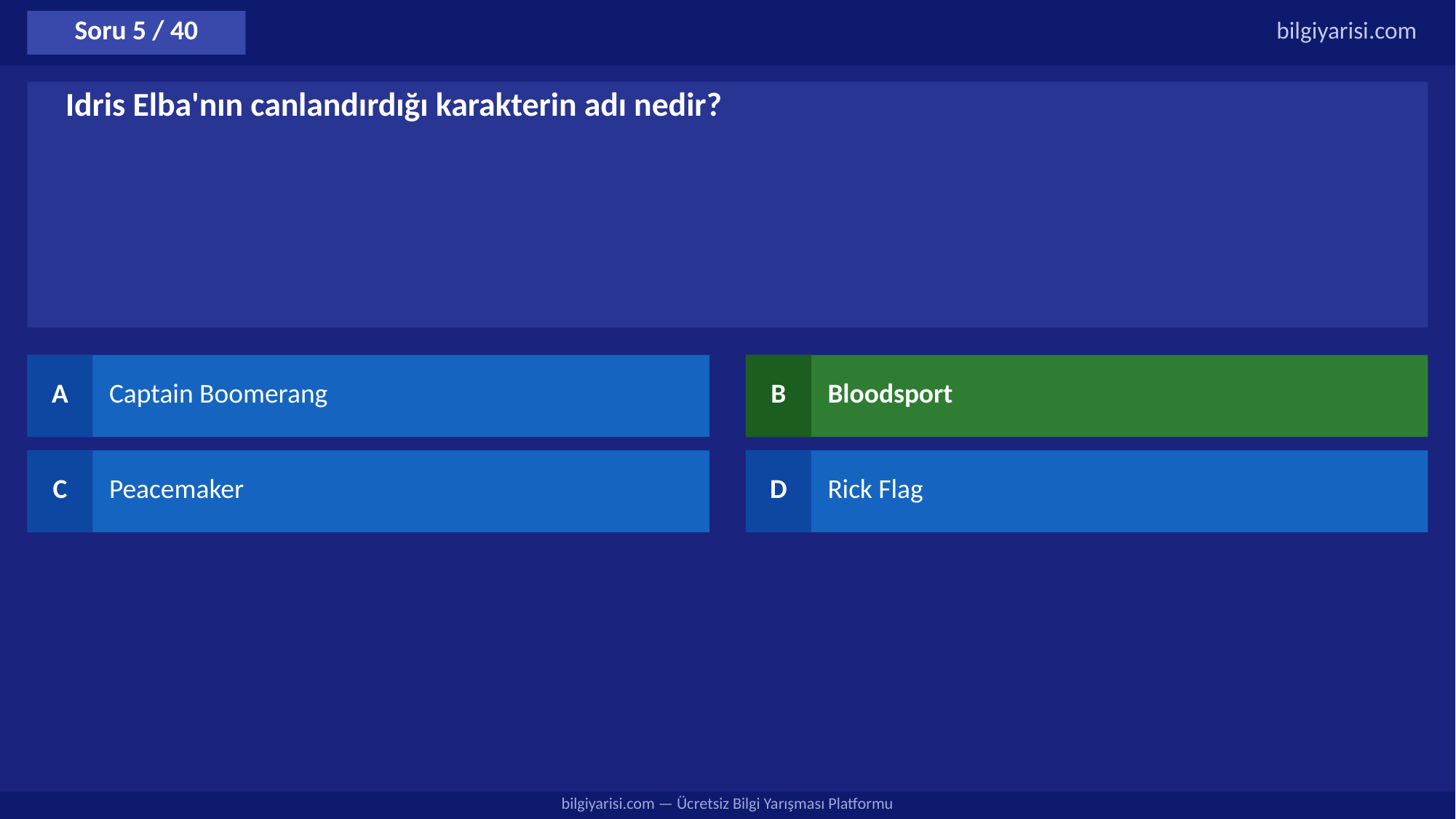

Soru 5 / 40
bilgiyarisi.com

Idris Elba'nın canlandırdığı karakterin adı nedir?

A
Captain Boomerang

B
Bloodsport

C
Peacemaker

D
Rick Flag
bilgiyarisi.com — Ücretsiz Bilgi Yarışması Platformu